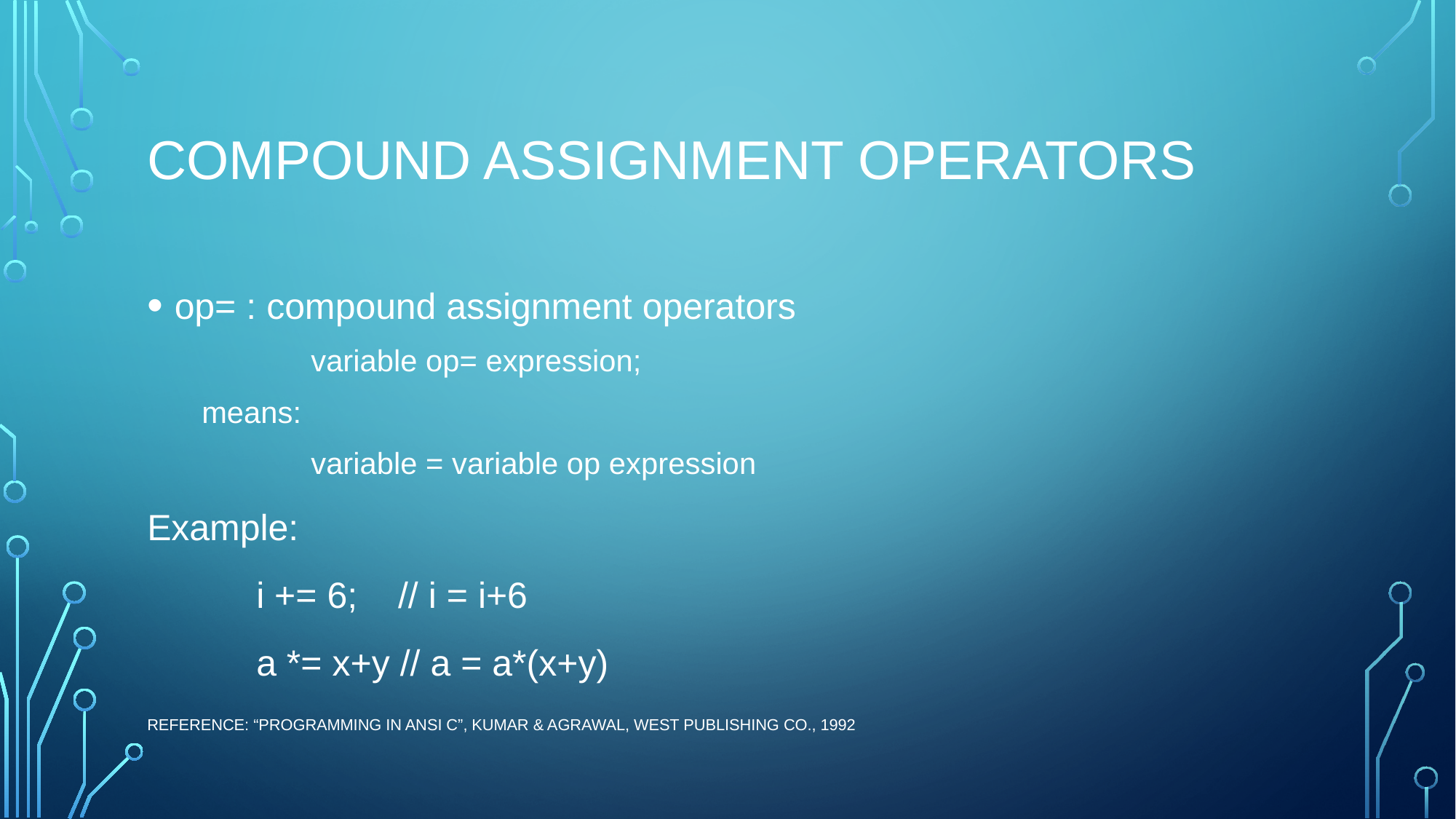

# compound assıgnment operators
op= : compound assignment operators
	variable op= expression;
means:
	variable = variable op expression
Example:
	i += 6;    // i = i+6
	a *= x+y // a = a*(x+y)
Reference: “Programming in ANSI C”, Kumar & Agrawal, West Publishing Co., 1992